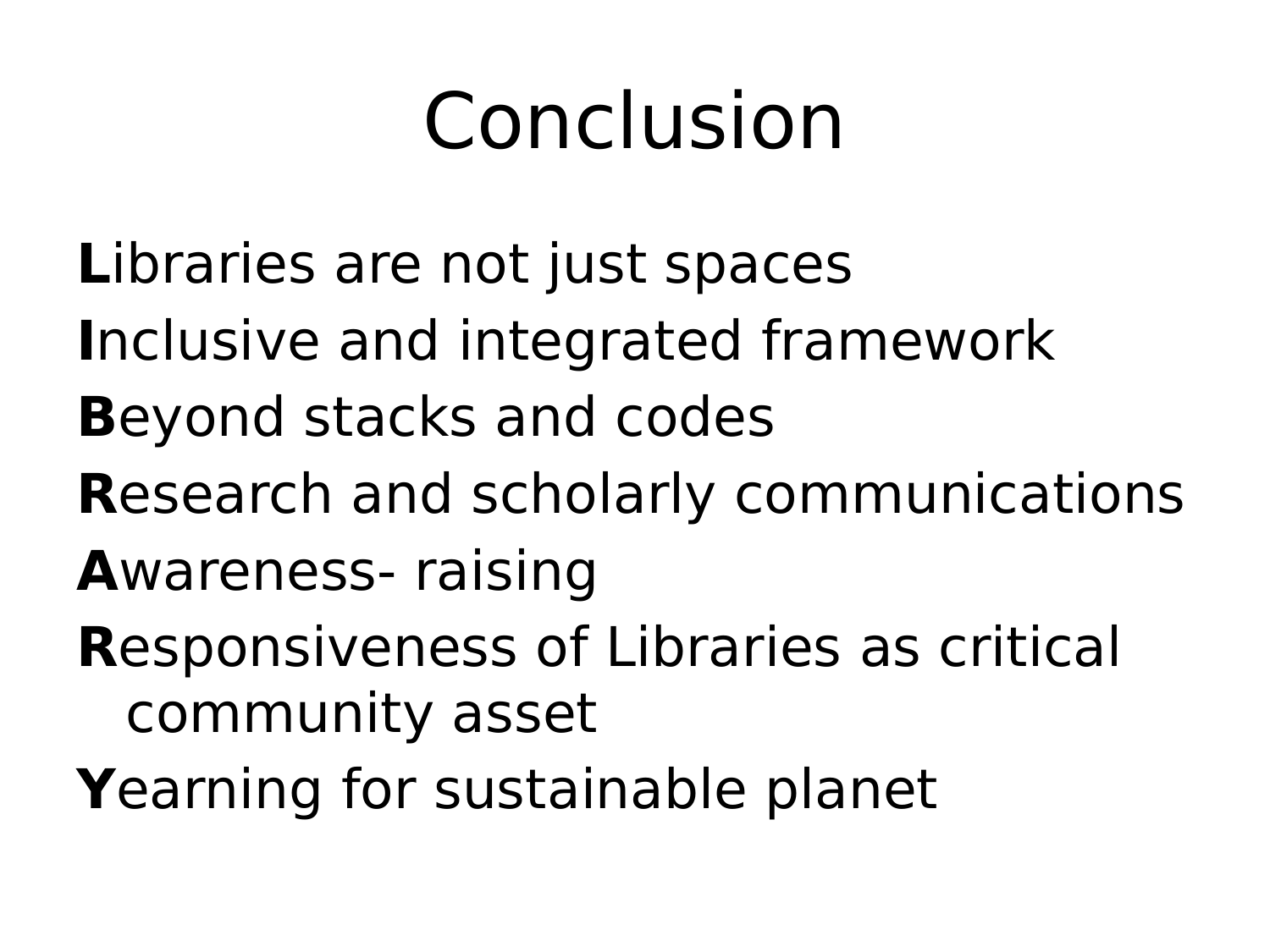

# Conclusion
Libraries are not just spaces
Inclusive and integrated framework
Beyond stacks and codes
Research and scholarly communications
Awareness- raising
Responsiveness of Libraries as critical community asset
Yearning for sustainable planet